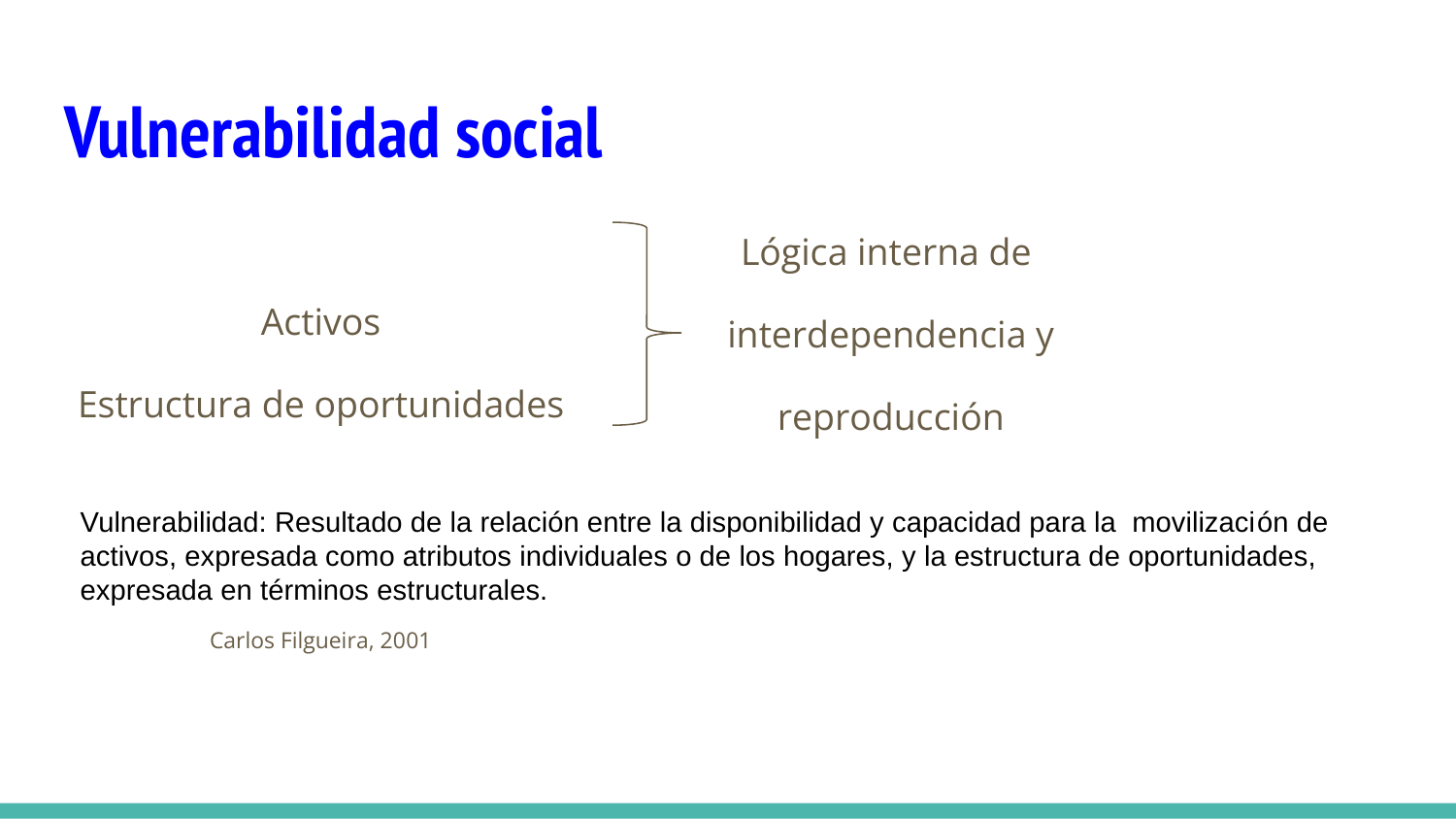

# Vulnerabilidad social

Activos
Estructura de oportunidades

Carlos Filgueira, 2001
Lógica interna de
interdependencia y
reproducción

Vulnerabilidad: Resultado de la relación entre la disponibilidad y capacidad para la  movilización de activos, expresada como atributos individuales o de los hogares, y la estructura de oportunidades, expresada en términos estructurales.